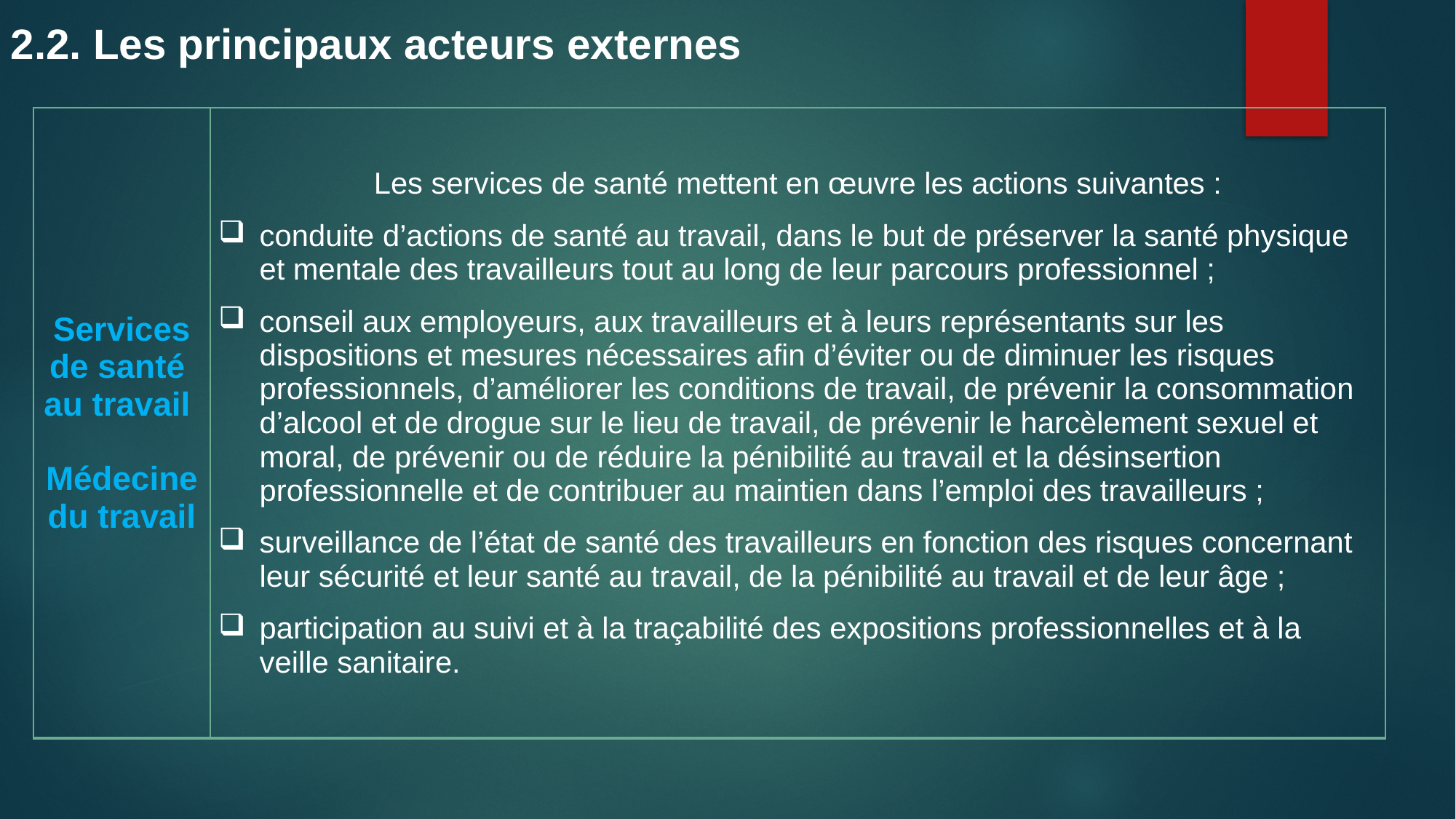

2.2. Les principaux acteurs externes
| Services de santé au travail Médecine du travail | Les services de santé mettent en œuvre les actions suivantes : conduite d’actions de santé au travail, dans le but de préserver la santé physique et mentale des travailleurs tout au long de leur parcours professionnel ; conseil aux employeurs, aux travailleurs et à leurs représentants sur les dispositions et mesures nécessaires afin d’éviter ou de diminuer les risques professionnels, d’améliorer les conditions de travail, de prévenir la consommation d’alcool et de drogue sur le lieu de travail, de prévenir le harcèlement sexuel et moral, de prévenir ou de réduire la pénibilité au travail et la désinsertion professionnelle et de contribuer au maintien dans l’emploi des travailleurs ; surveillance de l’état de santé des travailleurs en fonction des risques concernant leur sécurité et leur santé au travail, de la pénibilité au travail et de leur âge ; participation au suivi et à la traçabilité des expositions professionnelles et à la veille sanitaire. |
| --- | --- |